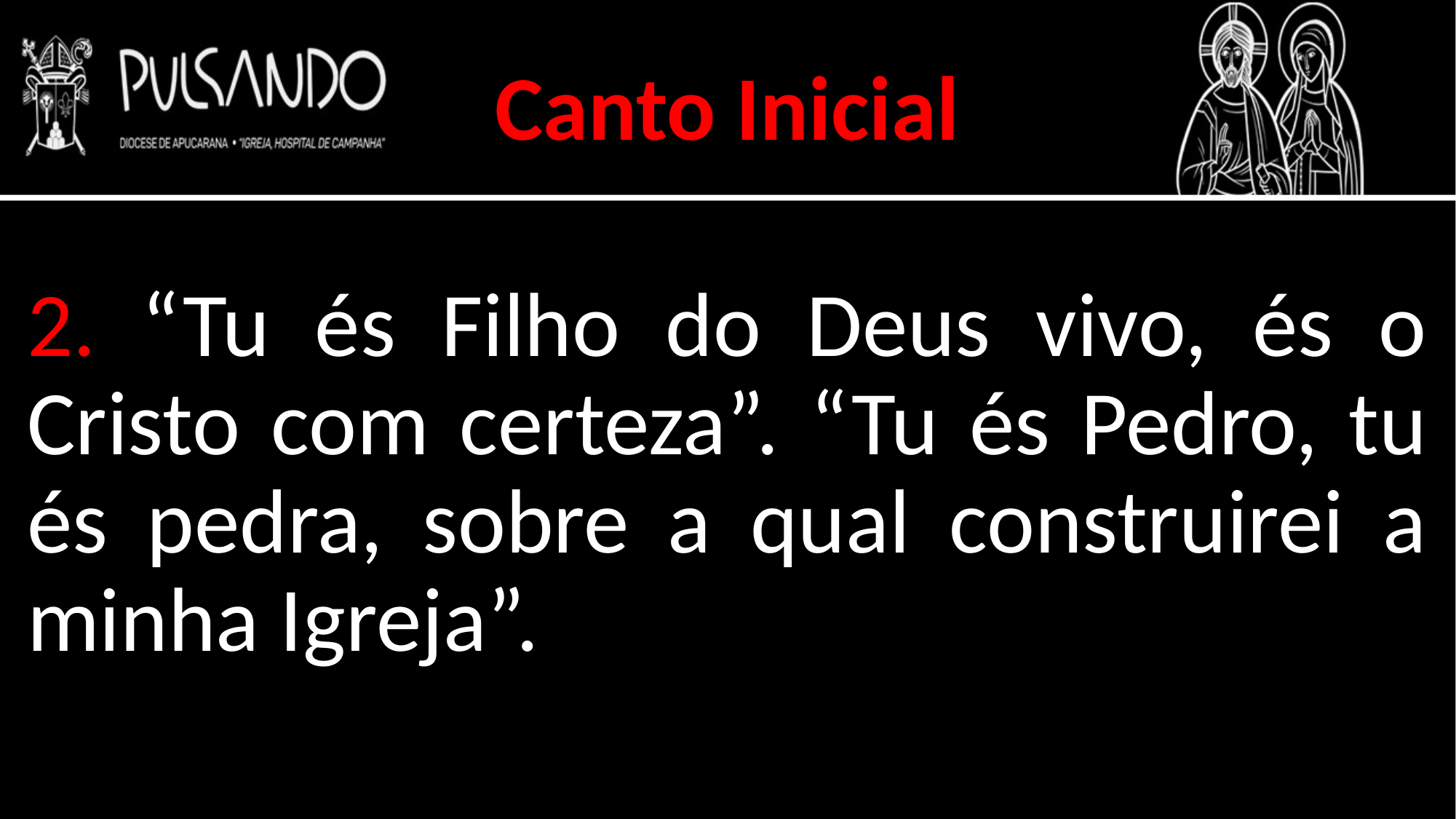

Canto Inicial
2. “Tu és Filho do Deus vivo, és o Cristo com certeza”. “Tu és Pedro, tu és pedra, sobre a qual construirei a minha Igreja”.